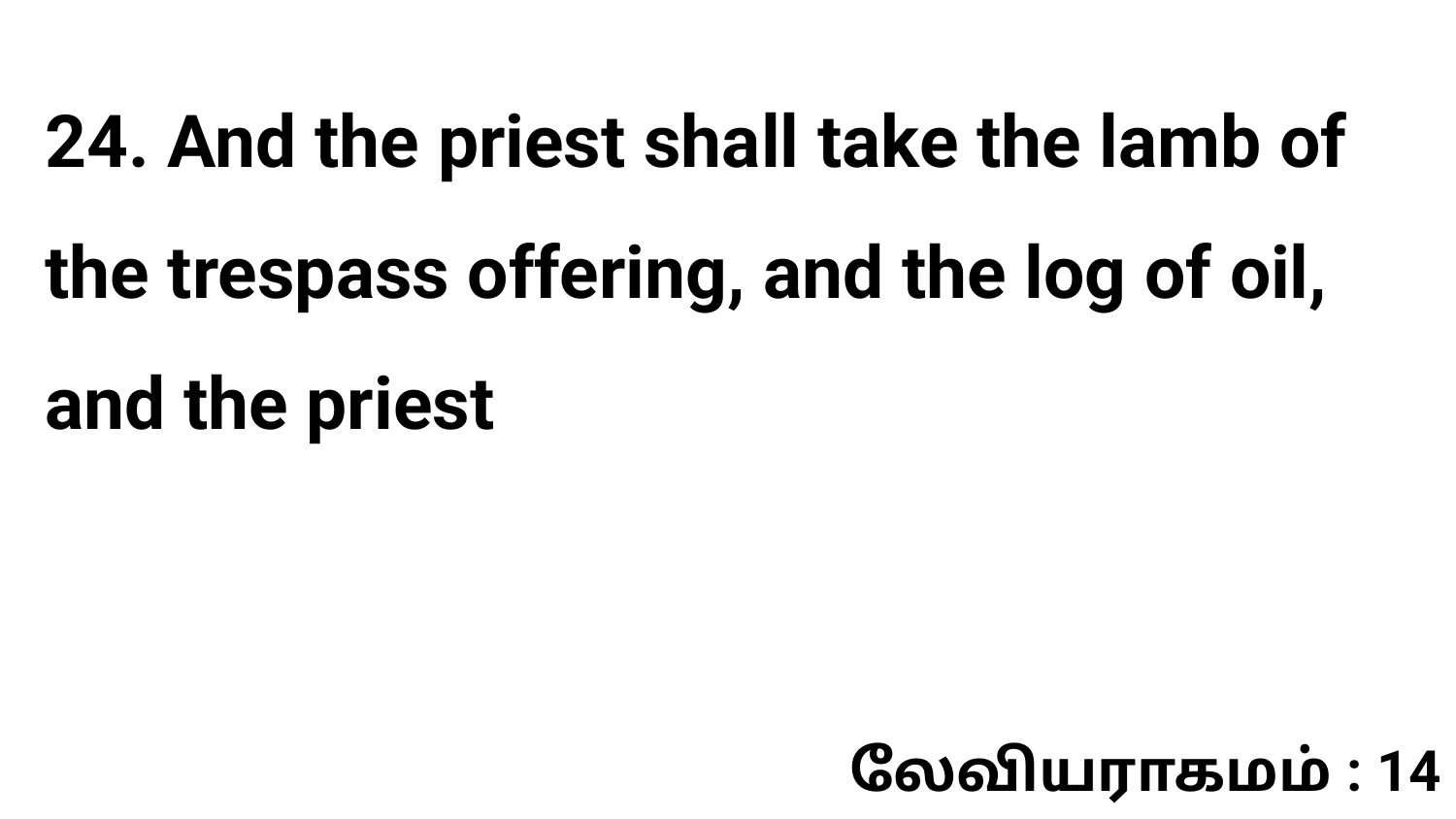

24. And the priest shall take the lamb of the trespass offering, and the log of oil, and the priest
லேவியராகமம் : 14